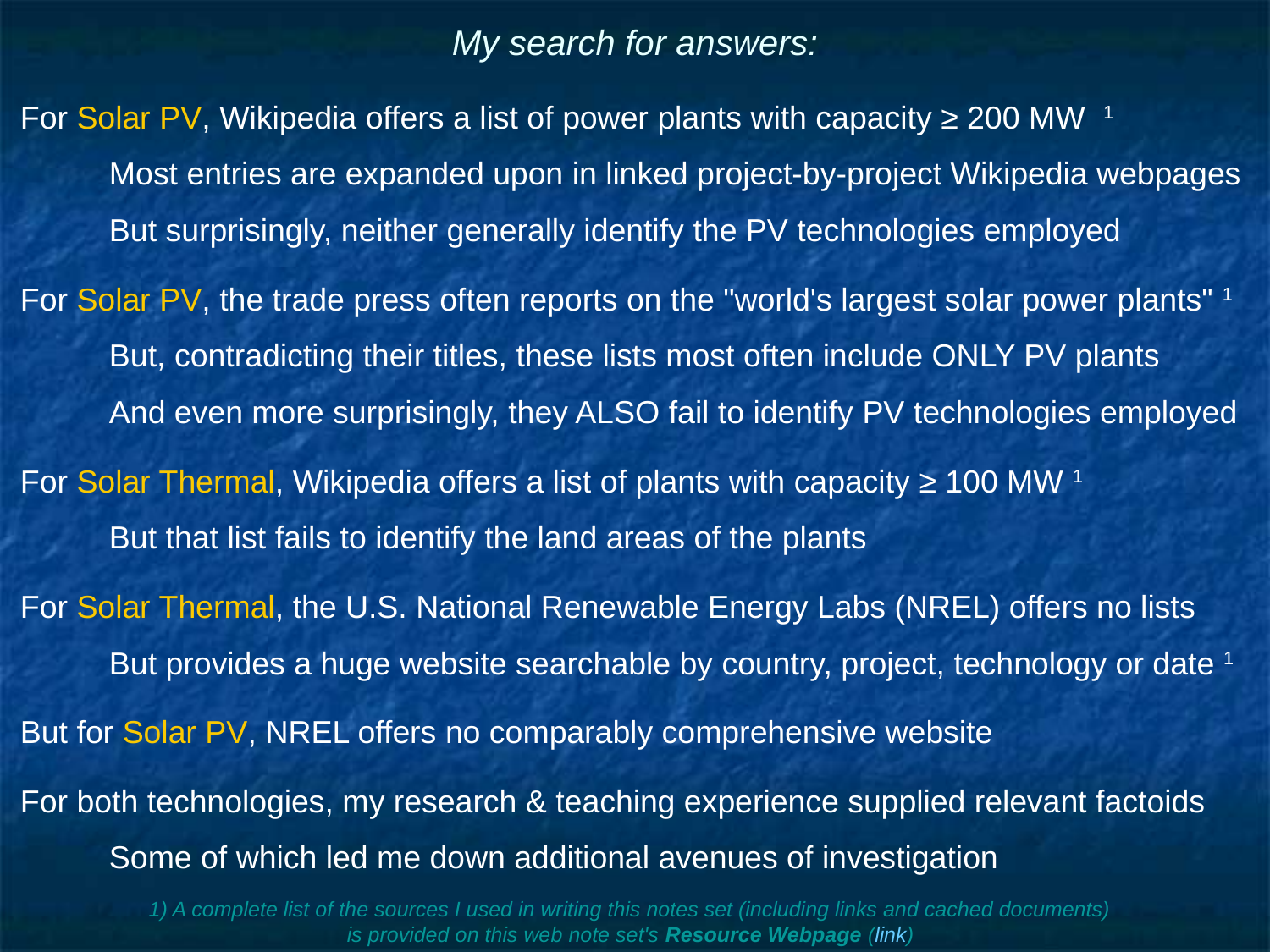

# My search for answers:
For Solar PV, Wikipedia offers a list of power plants with capacity ≥ 200 MW  1

Most entries are expanded upon in linked project-by-project Wikipedia webpages

But surprisingly, neither generally identify the PV technologies employed

For Solar PV, the trade press often reports on the "world's largest solar power plants" 1

But, contradicting their titles, these lists most often include ONLY PV plants

And even more surprisingly, they ALSO fail to identify PV technologies employed

For Solar Thermal, Wikipedia offers a list of plants with capacity ≥ 100 MW 1

But that list fails to identify the land areas of the plants

For Solar Thermal, the U.S. National Renewable Energy Labs (NREL) offers no lists

But provides a huge website searchable by country, project, technology or date 1

But for Solar PV, NREL offers no comparably comprehensive website

For both technologies, my research & teaching experience supplied relevant factoids

Some of which led me down additional avenues of investigation
1) A complete list of the sources I used in writing this notes set (including links and cached documents)
is provided on this web note set's Resource Webpage (link)